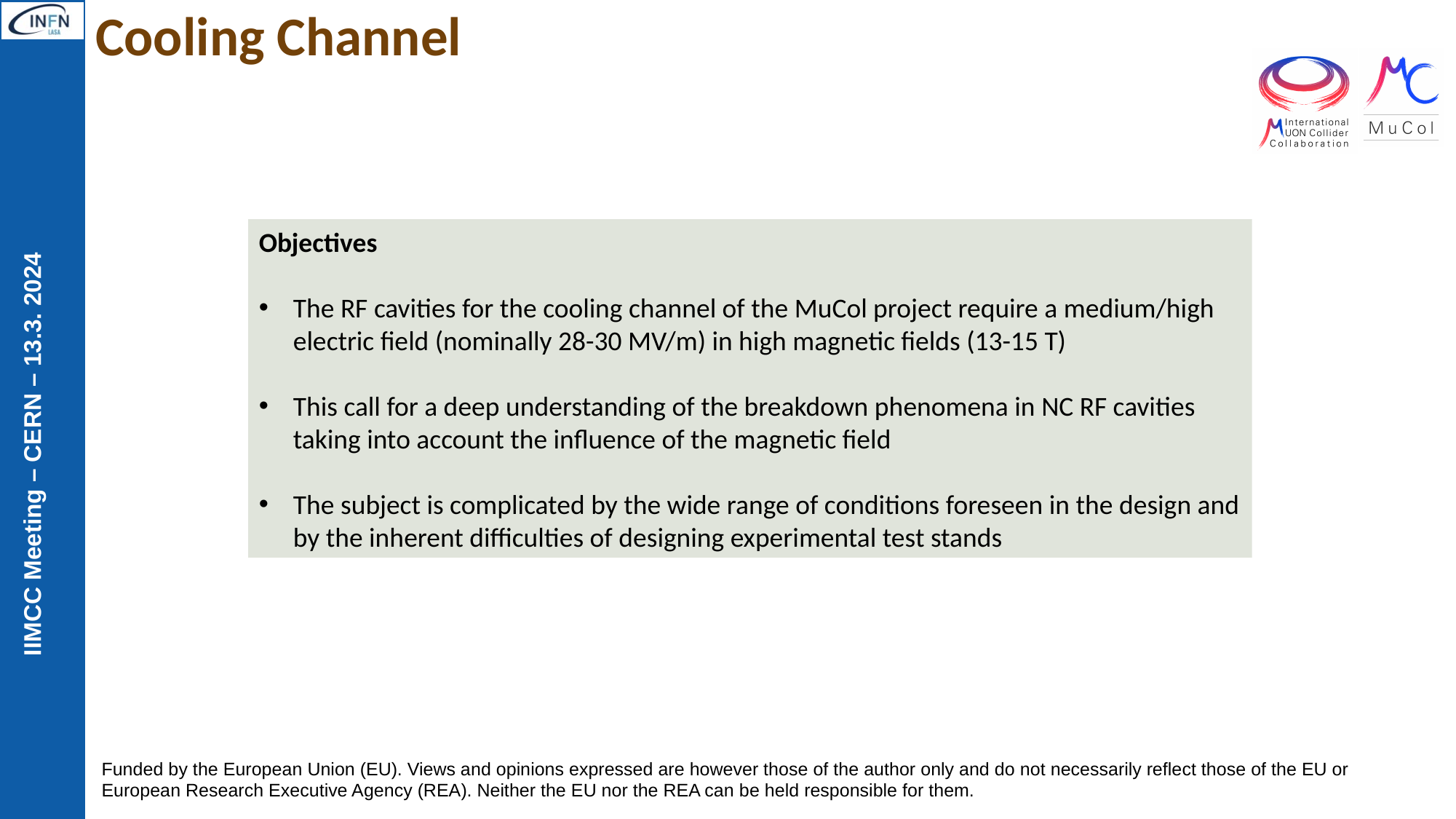

# Cooling Channel
Objectives

The RF cavities for the cooling channel of the MuCol project require a medium/high electric field (nominally 28-30 MV/m) in high magnetic fields (13-15 T)

This call for a deep understanding of the breakdown phenomena in NC RF cavities taking into account the influence of the magnetic field

The subject is complicated by the wide range of conditions foreseen in the design and by the inherent difficulties of designing experimental test stands